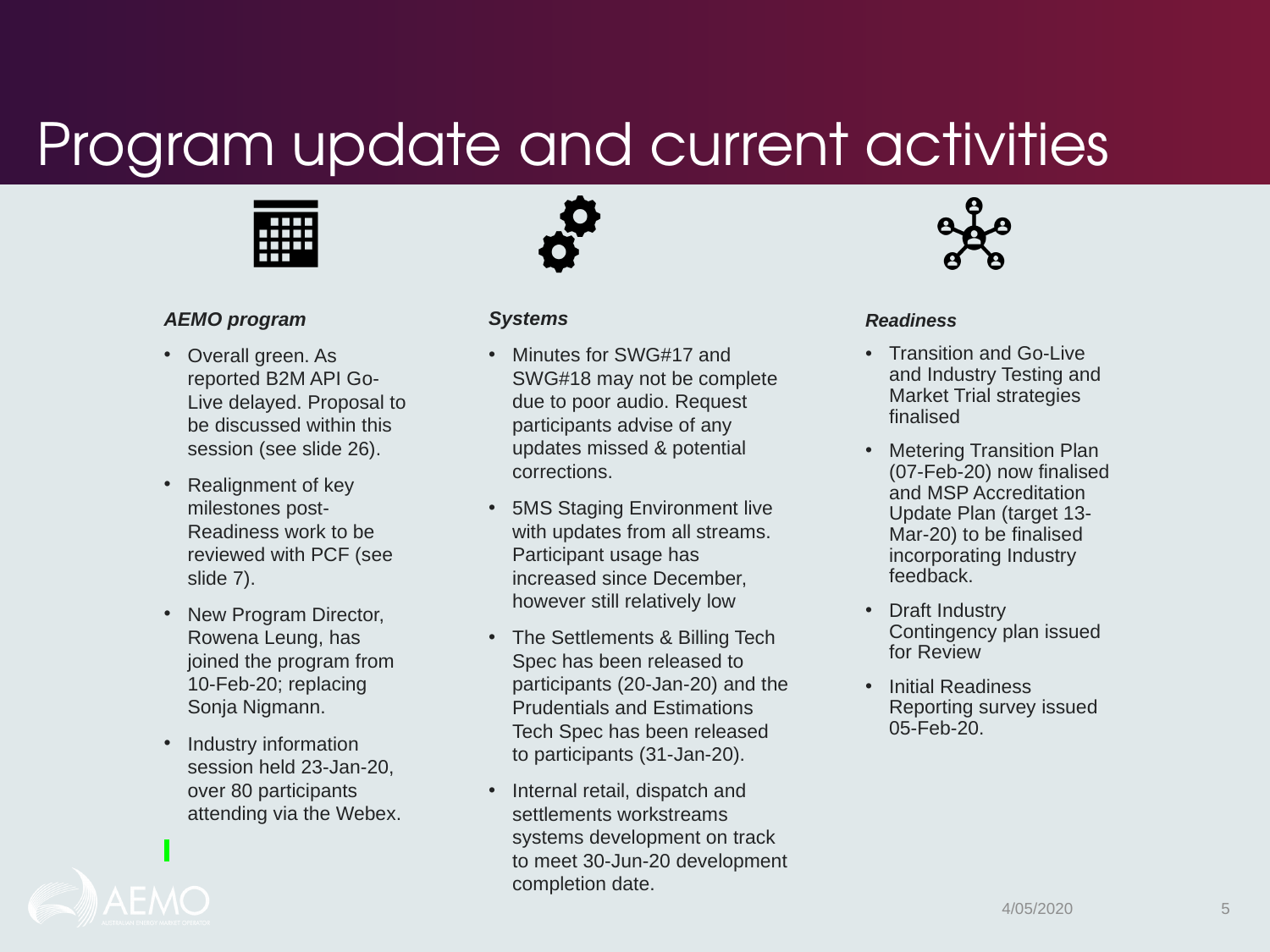

# Program update and current activities

Systems
Minutes for SWG#17 and SWG#18 may not be complete due to poor audio. Request participants advise of any updates missed & potential corrections.
5MS Staging Environment live with updates from all streams. Participant usage has increased since December, however still relatively low
The Settlements & Billing Tech Spec has been released to participants (20-Jan-20) and the Prudentials and Estimations Tech Spec has been released to participants (31-Jan-20).
Internal retail, dispatch and settlements workstreams systems development on track to meet 30-Jun-20 development completion date.
Readiness
Transition and Go-Live and Industry Testing and Market Trial strategies  finalised
Metering Transition Plan (07-Feb-20) now finalised and MSP Accreditation Update Plan (target 13-Mar-20) to be finalised incorporating Industry feedback.
Draft Industry Contingency plan issued for Review
Initial Readiness Reporting survey issued 05-Feb-20.
AEMO program
Overall green. As reported B2M API Go-Live delayed. Proposal to be discussed within this session (see slide 26).
Realignment of key milestones post-Readiness work to be reviewed with PCF (see slide 7).
New Program Director, Rowena Leung, has joined the program from 10-Feb-20; replacing Sonja Nigmann.
Industry information session held 23-Jan-20, over 80 participants attending via the Webex.

4/05/2020
5